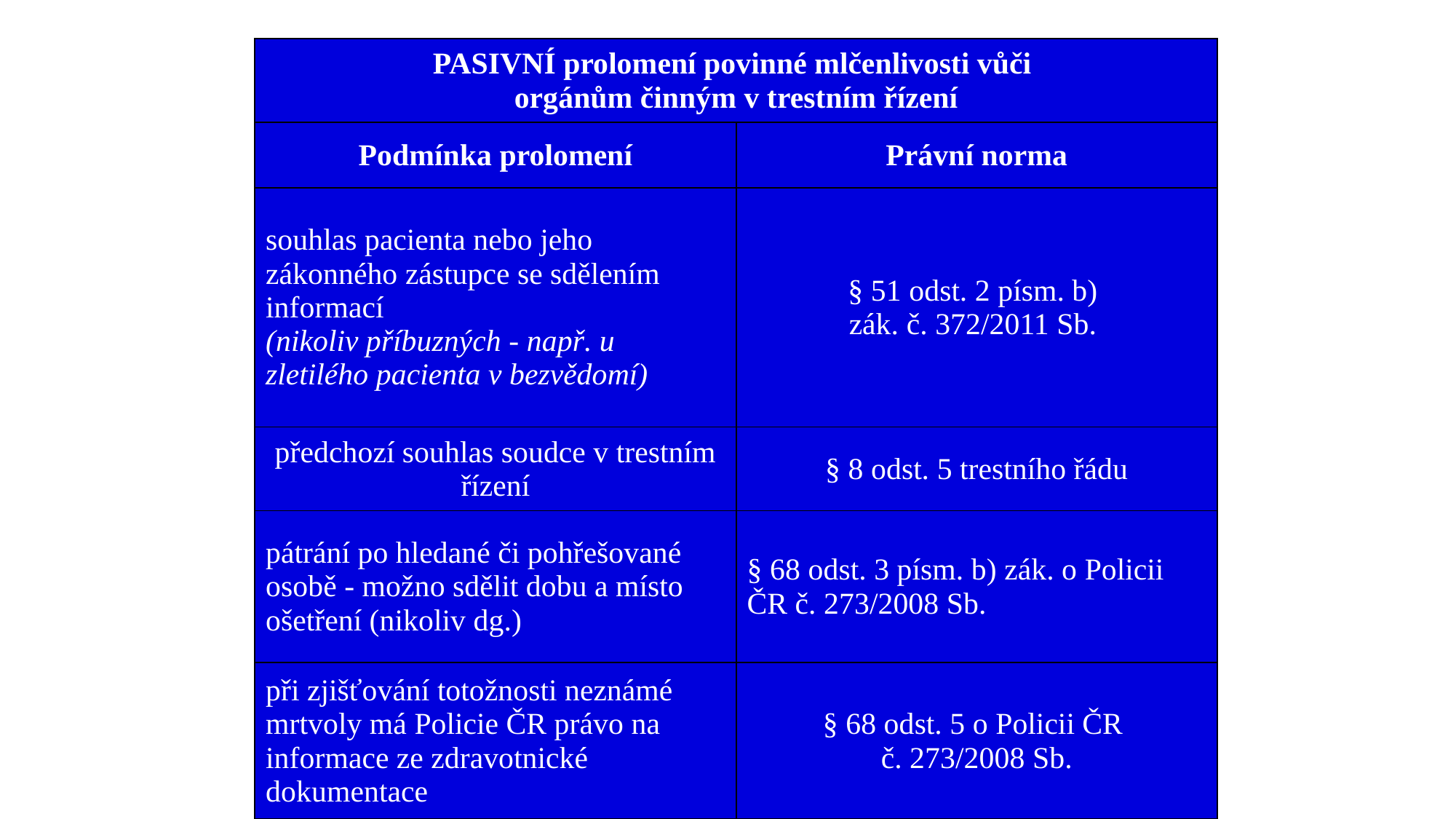

| PASIVNÍ prolomení povinné mlčenlivosti vůči orgánům činným v trestním řízení |  |
| --- | --- |
| Podmínka prolomení | Právní norma |
| souhlas pacienta nebo jeho zákonného zástupce se sdělením informací (nikoliv příbuzných - např. u zletilého pacienta v bezvědomí) | § 51 odst. 2 písm. b) zák. č. 372/2011 Sb. |
| předchozí souhlas soudce v trestním řízení | § 8 odst. 5 trestního řádu |
| pátrání po hledané či pohřešované osobě - možno sdělit dobu a místo ošetření (nikoliv dg.) | § 68 odst. 3 písm. b) zák. o Policii ČR č. 273/2008 Sb. |
| při zjišťování totožnosti neznámé mrtvoly má Policie ČR právo na informace ze zdravotnické dokumentace | § 68 odst. 5 o Policii ČR č. 273/2008 Sb. |